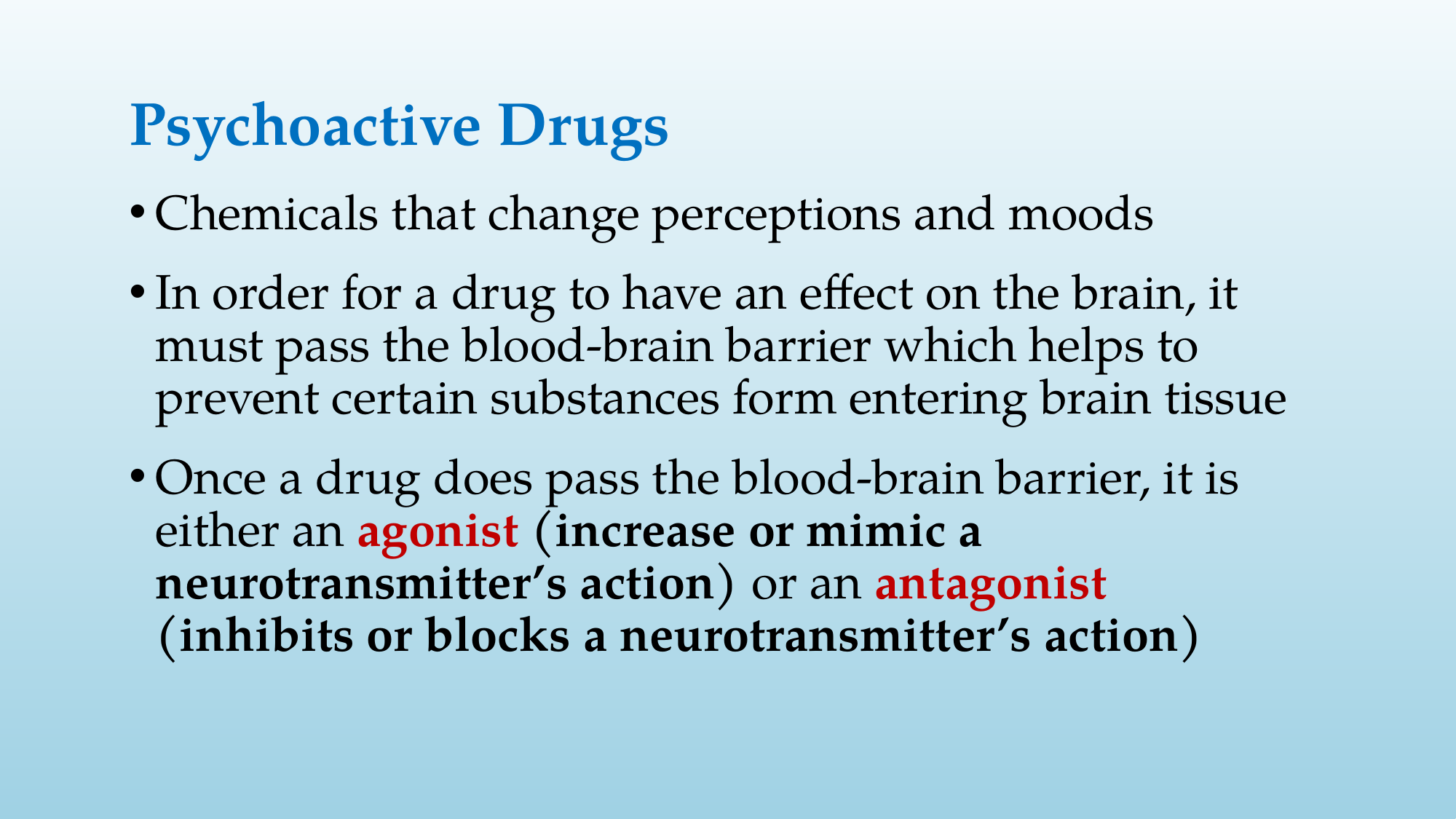

# Psychoactive Drugs
Chemicals that change perceptions and moods
In order for a drug to have an effect on the brain, it must pass the blood-brain barrier which helps to prevent certain substances form entering brain tissue
Once a drug does pass the blood-brain barrier, it is either an agonist (increase or mimic a neurotransmitter’s action) or an antagonist (inhibits or blocks a neurotransmitter’s action)